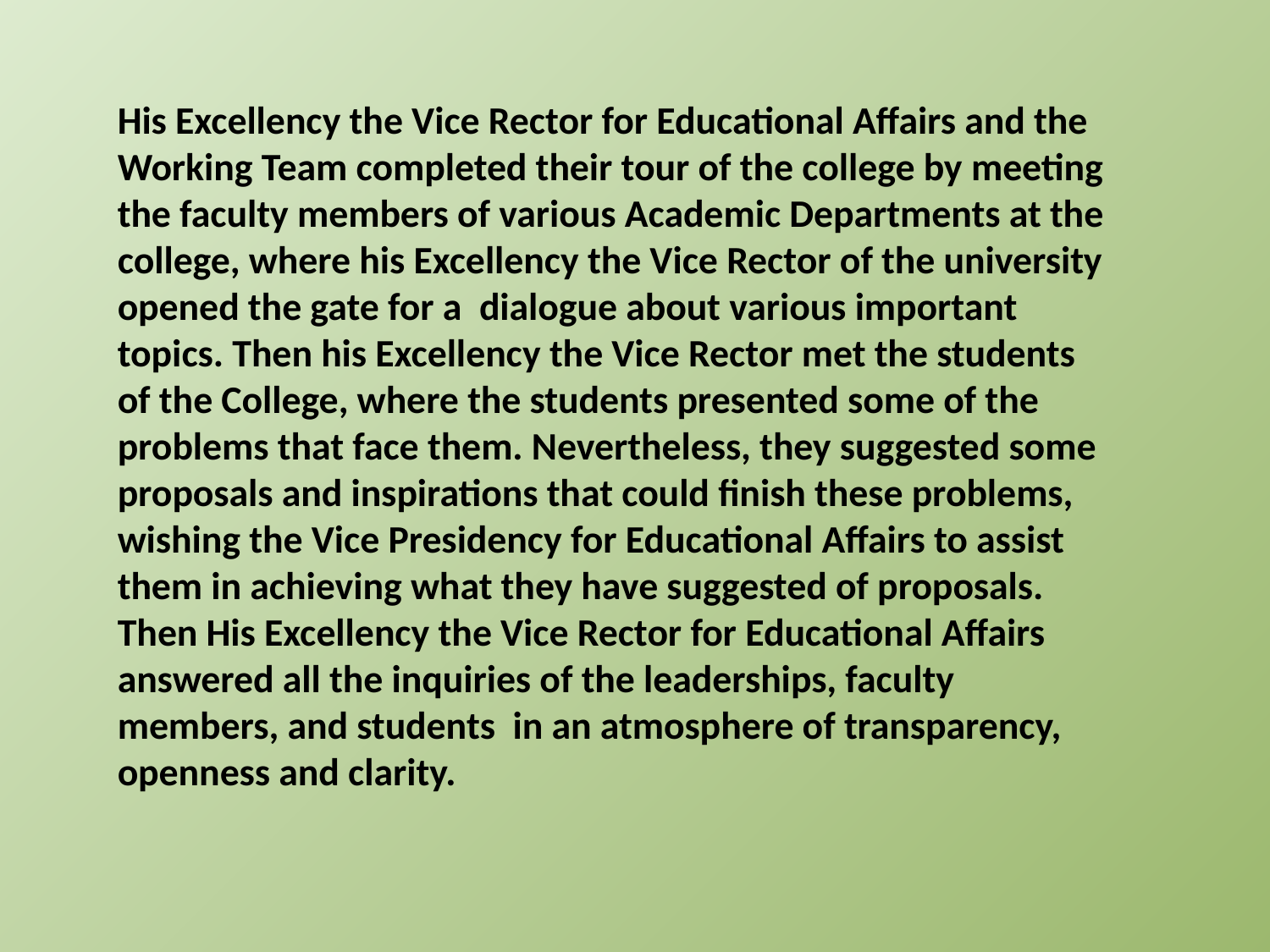

His Excellency the Vice Rector for Educational Affairs and the Working Team completed their tour of the college by meeting the faculty members of various Academic Departments at the college, where his Excellency the Vice Rector of the university opened the gate for a  dialogue about various important topics. Then his Excellency the Vice Rector met the students of the College, where the students presented some of the problems that face them. Nevertheless, they suggested some proposals and inspirations that could finish these problems, wishing the Vice Presidency for Educational Affairs to assist them in achieving what they have suggested of proposals. Then His Excellency the Vice Rector for Educational Affairs answered all the inquiries of the leaderships, faculty members, and students  in an atmosphere of transparency, openness and clarity.